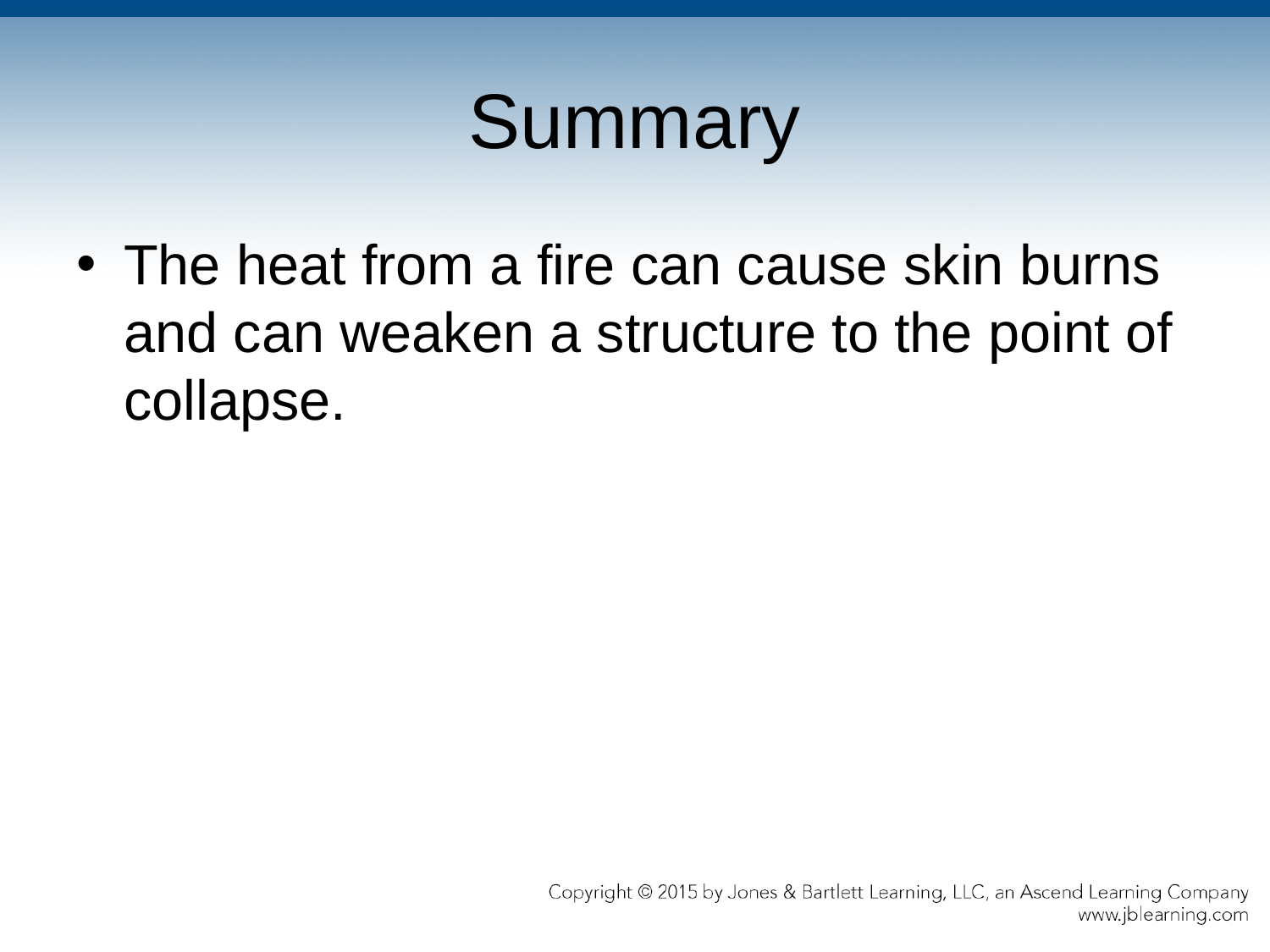

# Summary
The heat from a fire can cause skin burns and can weaken a structure to the point of collapse.